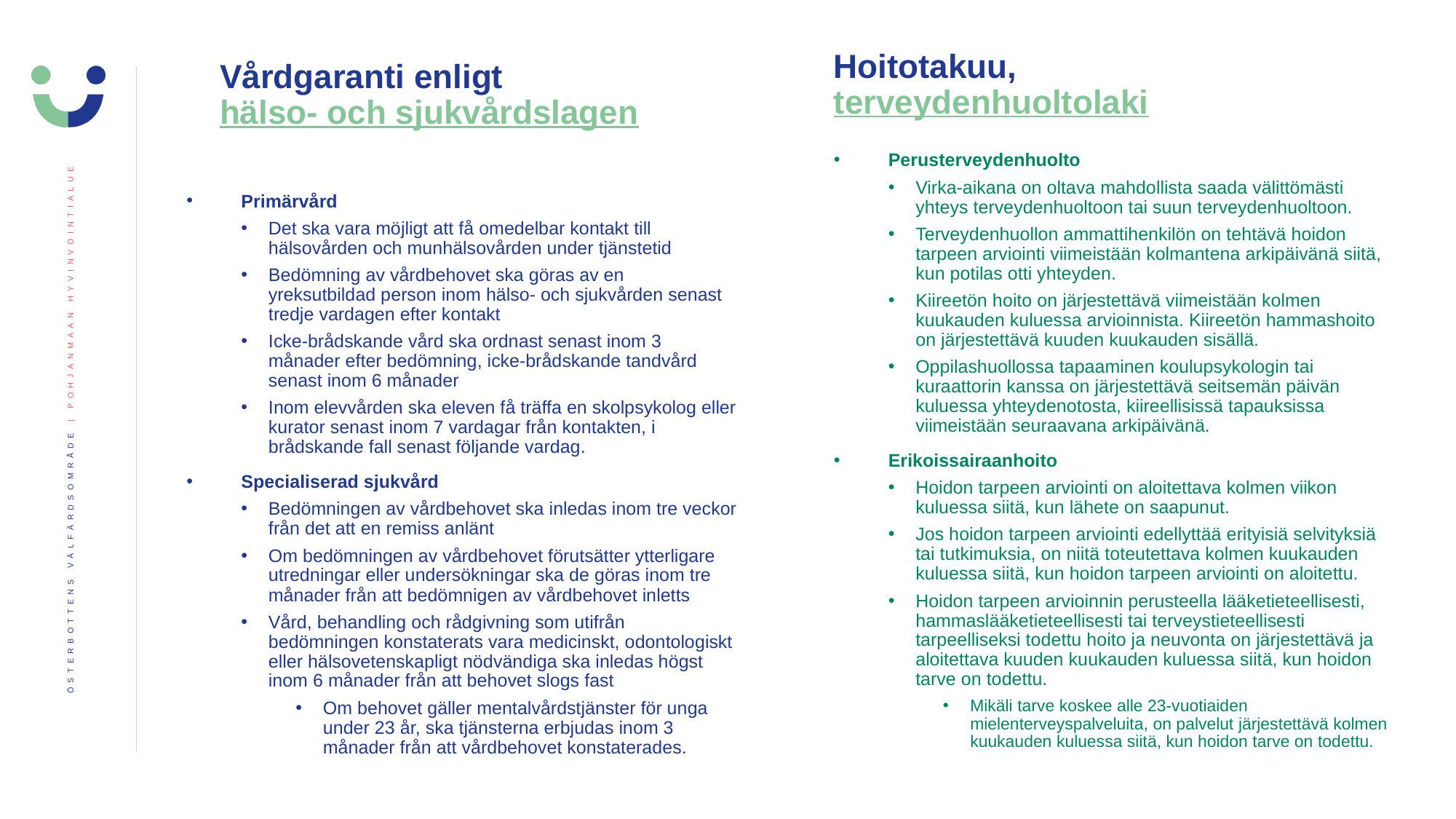

# Vårdgaranti enligt hälso- och sjukvårdslagen
Hoitotakuu, terveydenhuoltolaki
Perusterveydenhuolto
Virka-aikana on oltava mahdollista saada välittömästi yhteys terveydenhuoltoon tai suun terveydenhuoltoon.
Terveydenhuollon ammattihenkilön on tehtävä hoidon tarpeen arviointi viimeistään kolmantena arkipäivänä siitä, kun potilas otti yhteyden.
Kiireetön hoito on järjestettävä viimeistään kolmen kuukauden kuluessa arvioinnista. Kiireetön hammashoito on järjestettävä kuuden kuukauden sisällä.
Oppilashuollossa tapaaminen koulupsykologin tai kuraattorin kanssa on järjestettävä seitsemän päivän kuluessa yhteydenotosta, kiireellisissä tapauksissa viimeistään seuraavana arkipäivänä.
Erikoissairaanhoito
Hoidon tarpeen arviointi on aloitettava kolmen viikon kuluessa siitä, kun lähete on saapunut.
Jos hoidon tarpeen arviointi edellyttää erityisiä selvityksiä tai tutkimuksia, on niitä toteutettava kolmen kuukauden kuluessa siitä, kun hoidon tarpeen arviointi on aloitettu.
Hoidon tarpeen arvioinnin perusteella lääketieteellisesti, hammaslääketieteellisesti tai terveystieteellisesti tarpeelliseksi todettu hoito ja neuvonta on järjestettävä ja aloitettava kuuden kuukauden kuluessa siitä, kun hoidon tarve on todettu.
Mikäli tarve koskee alle 23-vuotiaiden mielenterveyspalveluita, on palvelut järjestettävä kolmen kuukauden kuluessa siitä, kun hoidon tarve on todettu.
Primärvård
Det ska vara möjligt att få omedelbar kontakt till hälsovården och munhälsovården under tjänstetid
Bedömning av vårdbehovet ska göras av en yreksutbildad person inom hälso- och sjukvården senast tredje vardagen efter kontakt
Icke-brådskande vård ska ordnast senast inom 3 månader efter bedömning, icke-brådskande tandvård senast inom 6 månader
Inom elevvården ska eleven få träffa en skolpsykolog eller kurator senast inom 7 vardagar från kontakten, i brådskande fall senast följande vardag.
Specialiserad sjukvård
Bedömningen av vårdbehovet ska inledas inom tre veckor från det att en remiss anlänt
Om bedömningen av vårdbehovet förutsätter ytterligare utredningar eller undersökningar ska de göras inom tre månader från att bedömnigen av vårdbehovet inletts
Vård, behandling och rådgivning som utifrån bedömningen konstaterats vara medicinskt, odontologiskt eller hälsovetenskapligt nödvändiga ska inledas högst inom 6 månader från att behovet slogs fast
Om behovet gäller mentalvårdstjänster för unga under 23 år, ska tjänsterna erbjudas inom 3 månader från att vårdbehovet konstaterades.